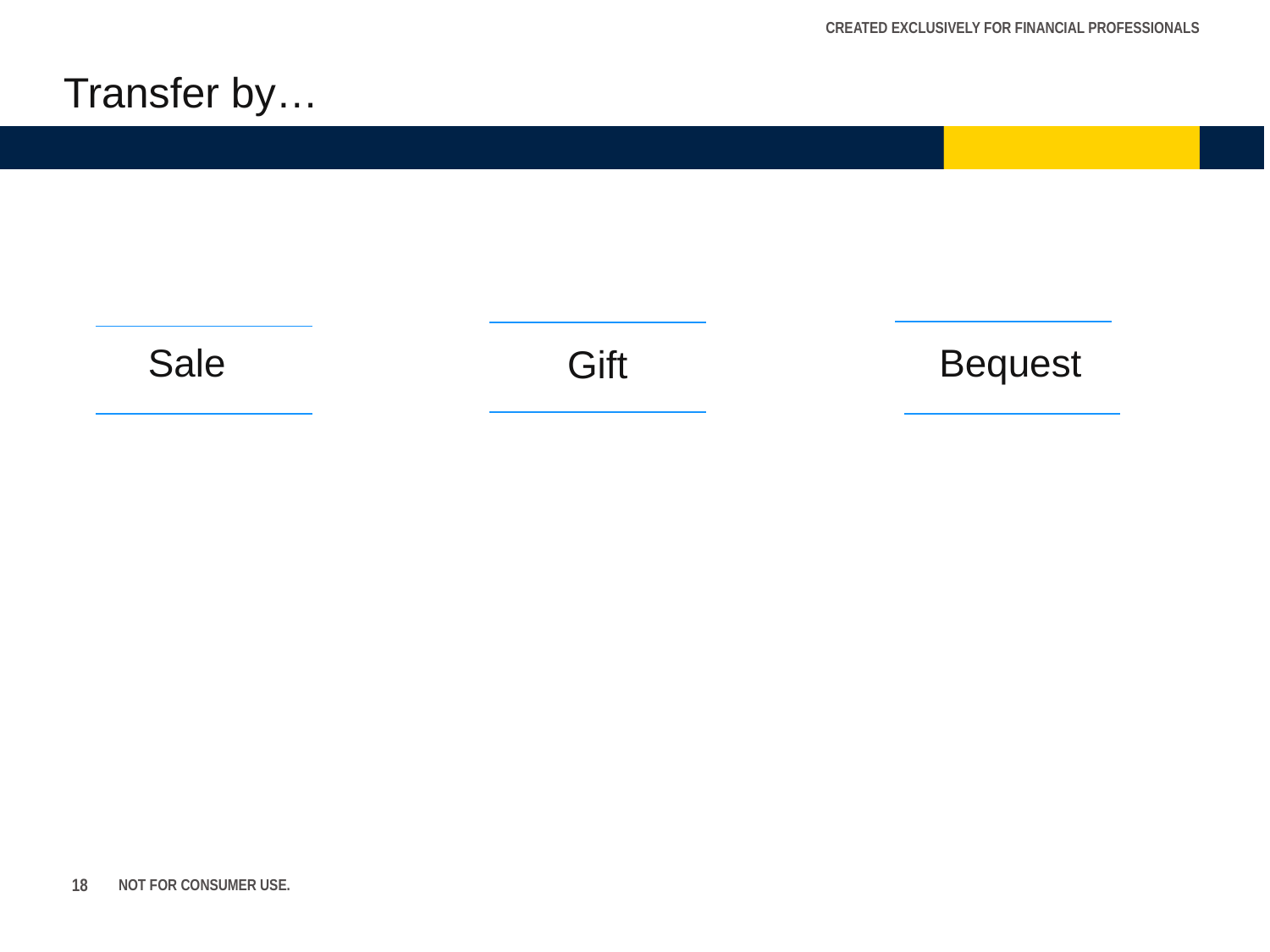

Transfer by…
Sale
Bequest
Gift
18
NOT FOR CONSUMER USE.